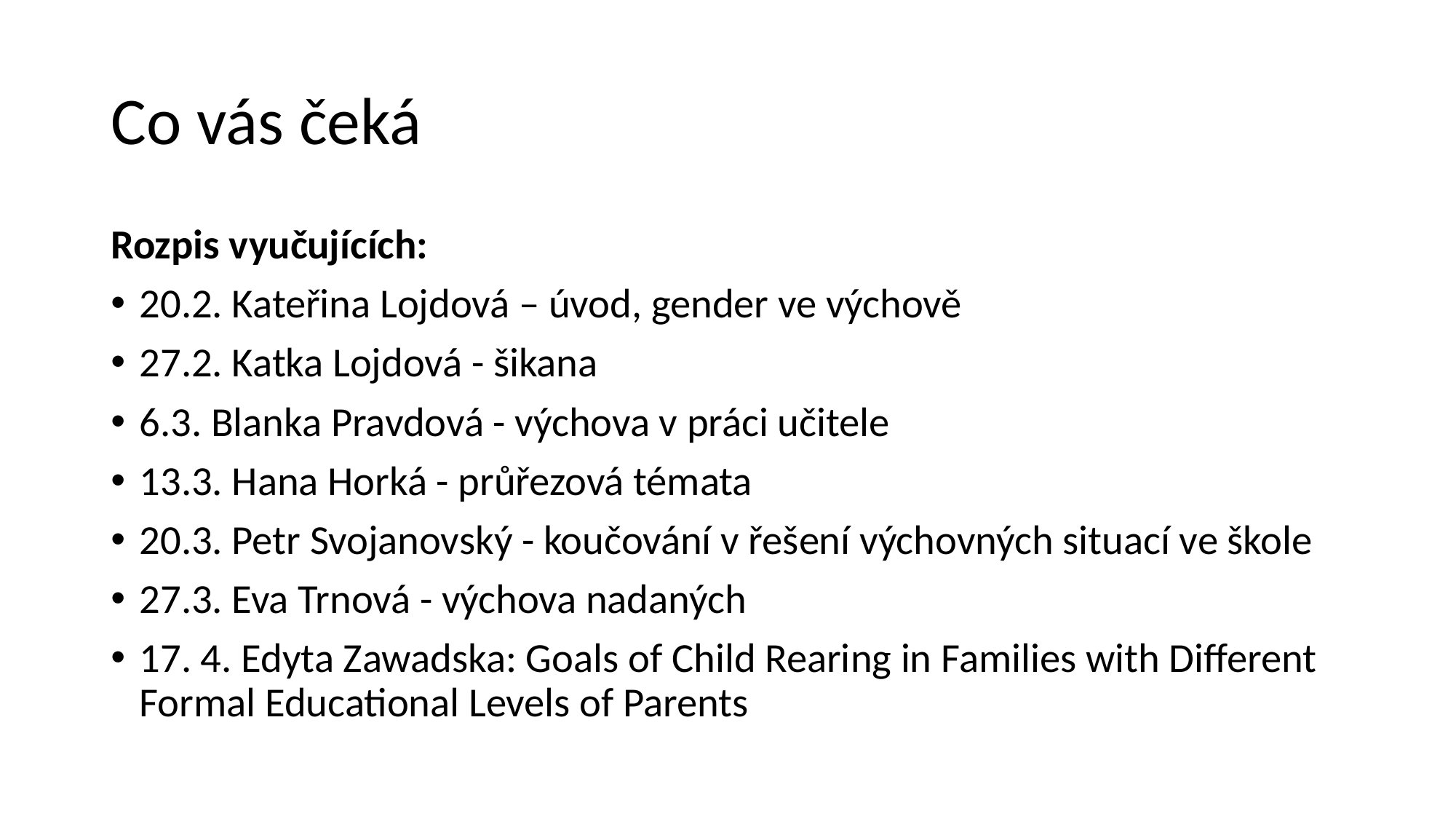

# Co vás čeká
Rozpis vyučujících:
20.2. Kateřina Lojdová – úvod, gender ve výchově
27.2. Katka Lojdová - šikana
6.3. Blanka Pravdová - výchova v práci učitele
13.3. Hana Horká - průřezová témata
20.3. Petr Svojanovský - koučování v řešení výchovných situací ve škole
27.3. Eva Trnová - výchova nadaných
17. 4. Edyta Zawadska: Goals of Child Rearing in Families with Different Formal Educational Levels of Parents